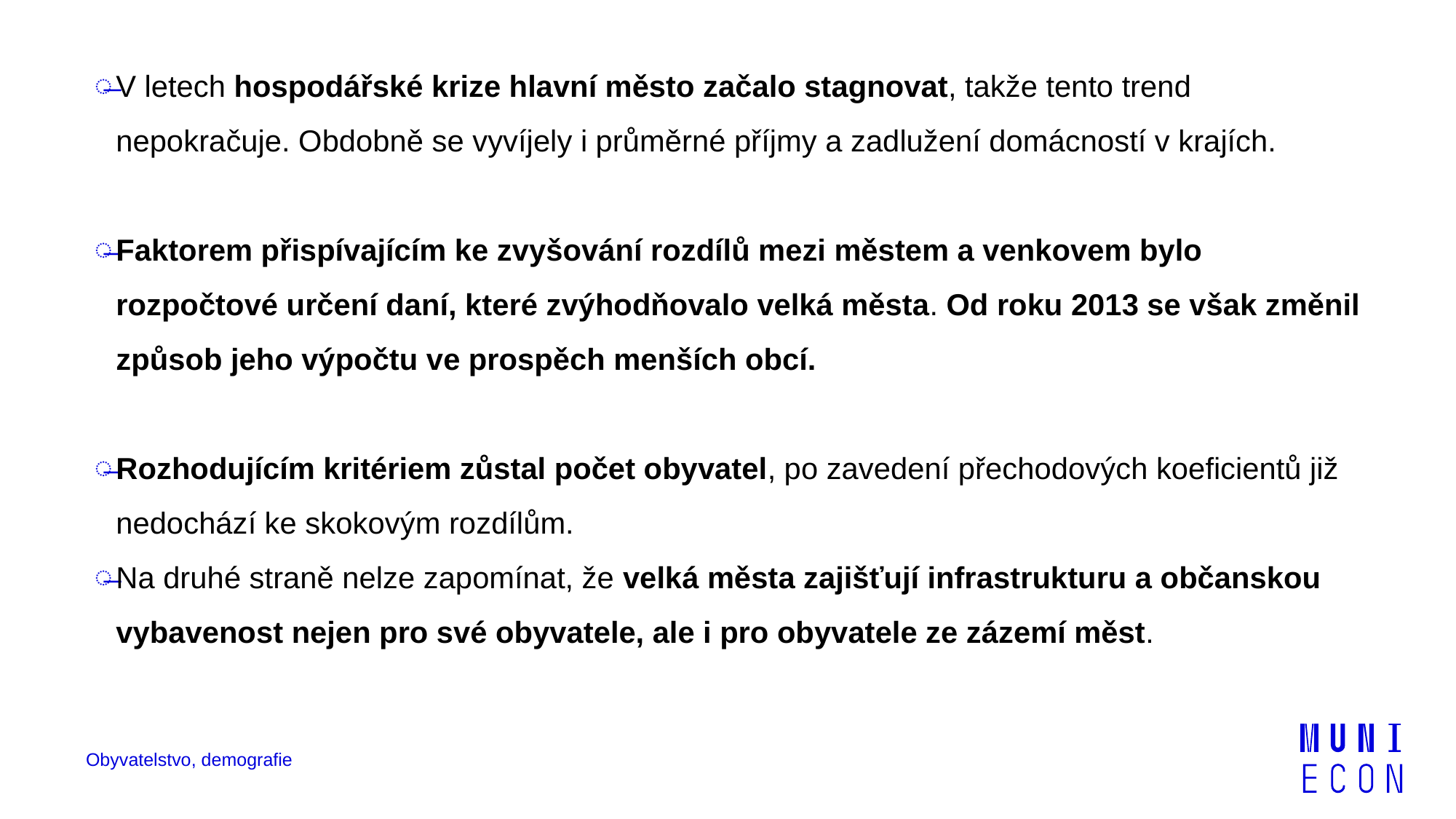

V letech hospodářské krize hlavní město začalo stagnovat, takže tento trend nepokračuje. Obdobně se vyvíjely i průměrné příjmy a zadlužení domácností v krajích.

Faktorem přispívajícím ke zvyšování rozdílů mezi městem a venkovem bylo rozpočtové určení daní, které zvýhodňovalo velká města. Od roku 2013 se však změnil způsob jeho výpočtu ve prospěch menších obcí.

Rozhodujícím kritériem zůstal počet obyvatel, po zavedení přechodových koeficientů již nedochází ke skokovým rozdílům.
Na druhé straně nelze zapomínat, že velká města zajišťují infrastrukturu a občanskou vybavenost nejen pro své obyvatele, ale i pro obyvatele ze zázemí měst.

Obyvatelstvo, demografie